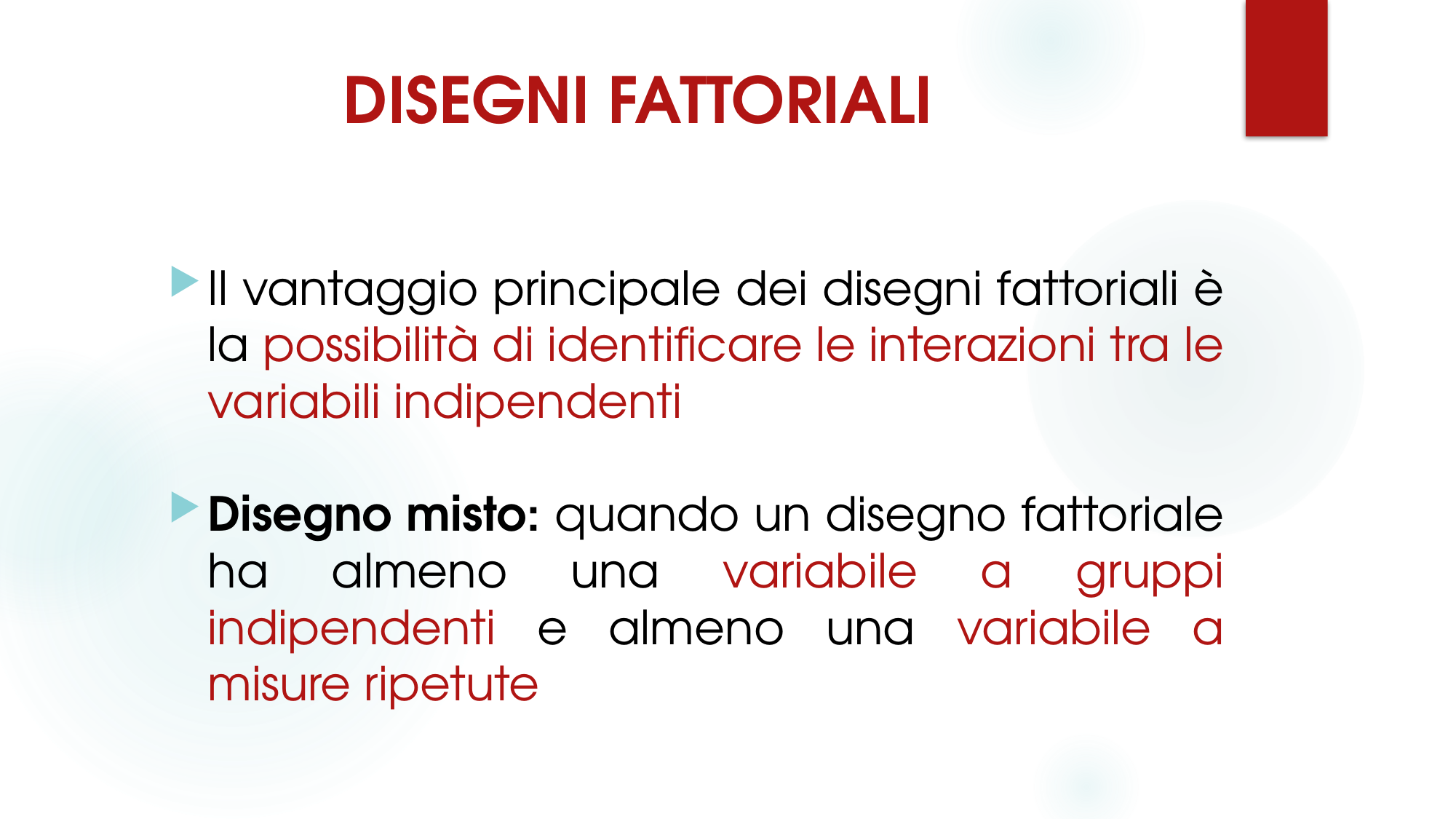

# DISEGNI FATTORIALI
Il vantaggio principale dei disegni fattoriali è la possibilità di identificare le interazioni tra le variabili indipendenti

Disegno misto: quando un disegno fattoriale ha almeno una variabile a gruppi indipendenti e almeno una variabile a misure ripetute